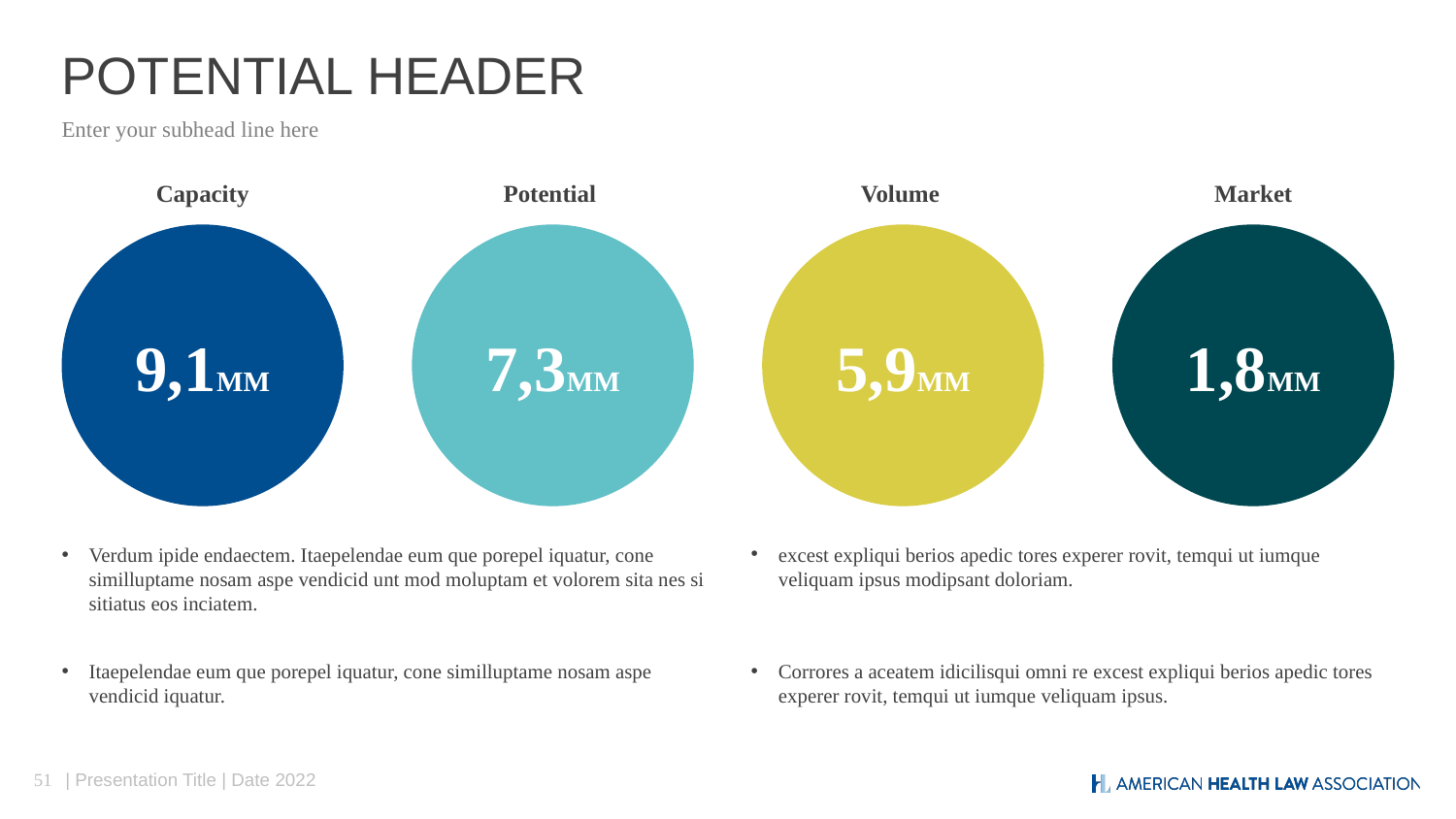

# POTENTIAL HEADER
Enter your subhead line here
Capacity
Potential
Volume
Market
9,1MM
7,3MM
5,9MM
1,8MM
Verdum ipide endaectem. Itaepelendae eum que porepel iquatur, cone similluptame nosam aspe vendicid unt mod moluptam et volorem sita nes si sitiatus eos inciatem.
excest expliqui berios apedic tores experer rovit, temqui ut iumque veliquam ipsus modipsant doloriam.
Itaepelendae eum que porepel iquatur, cone similluptame nosam aspe vendicid iquatur.
Corrores a aceatem idicilisqui omni re excest expliqui berios apedic tores experer rovit, temqui ut iumque veliquam ipsus.